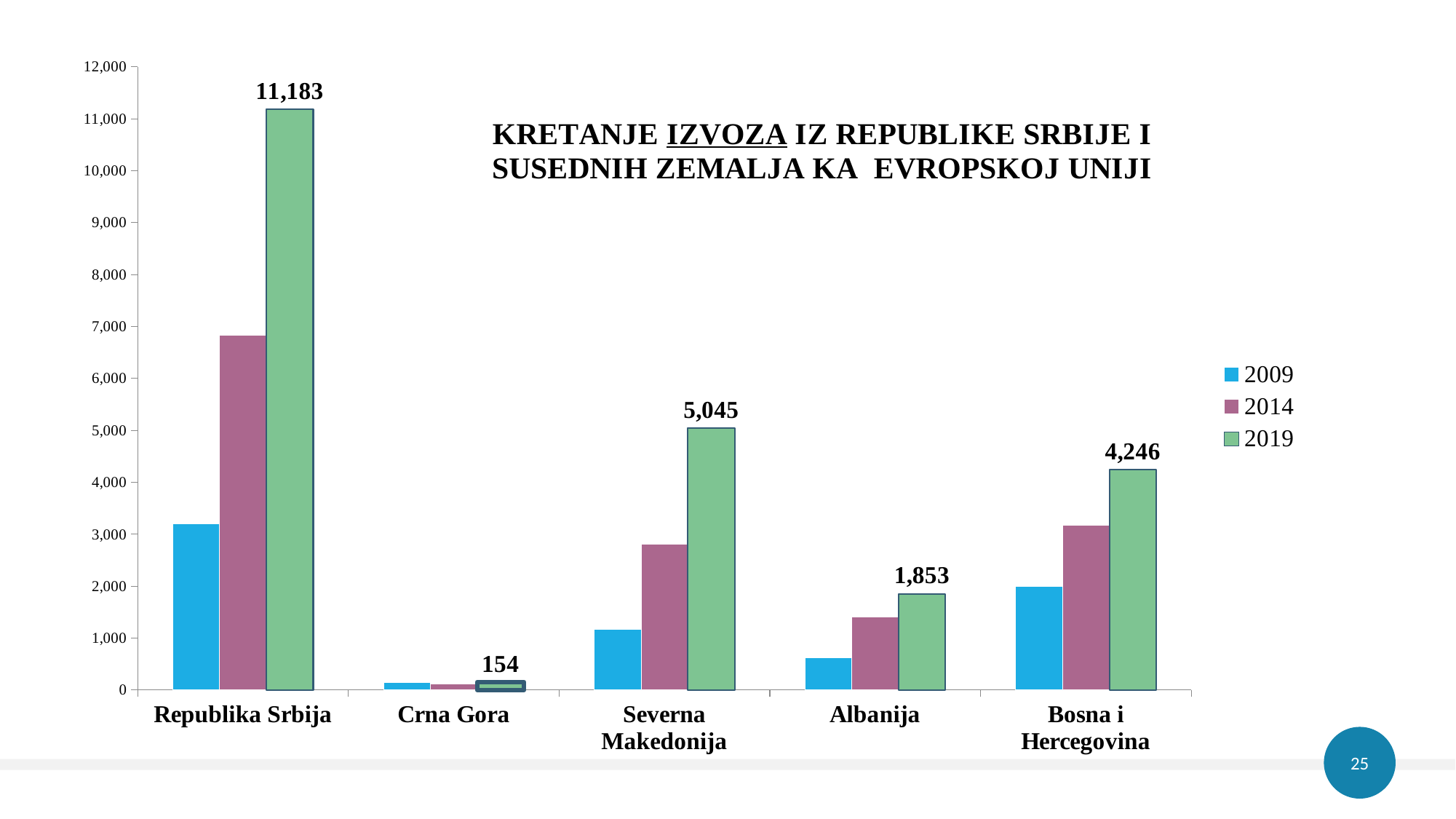

### Chart

| Category | 2009 | 2014 | 2019 |
|---|---|---|---|
| Republika Srbija | 3203.0 | 6828.0 | 11183.0 |
| Crna Gora | 141.0 | 114.0 | 154.0 |
| Severna Makedonija | 1172.0 | 2815.0 | 5045.0 |
| Albanija | 618.0 | 1411.0 | 1853.0 |
| Bosna i Hercegovina | 1997.0 | 3175.0 | 4246.0 |
25